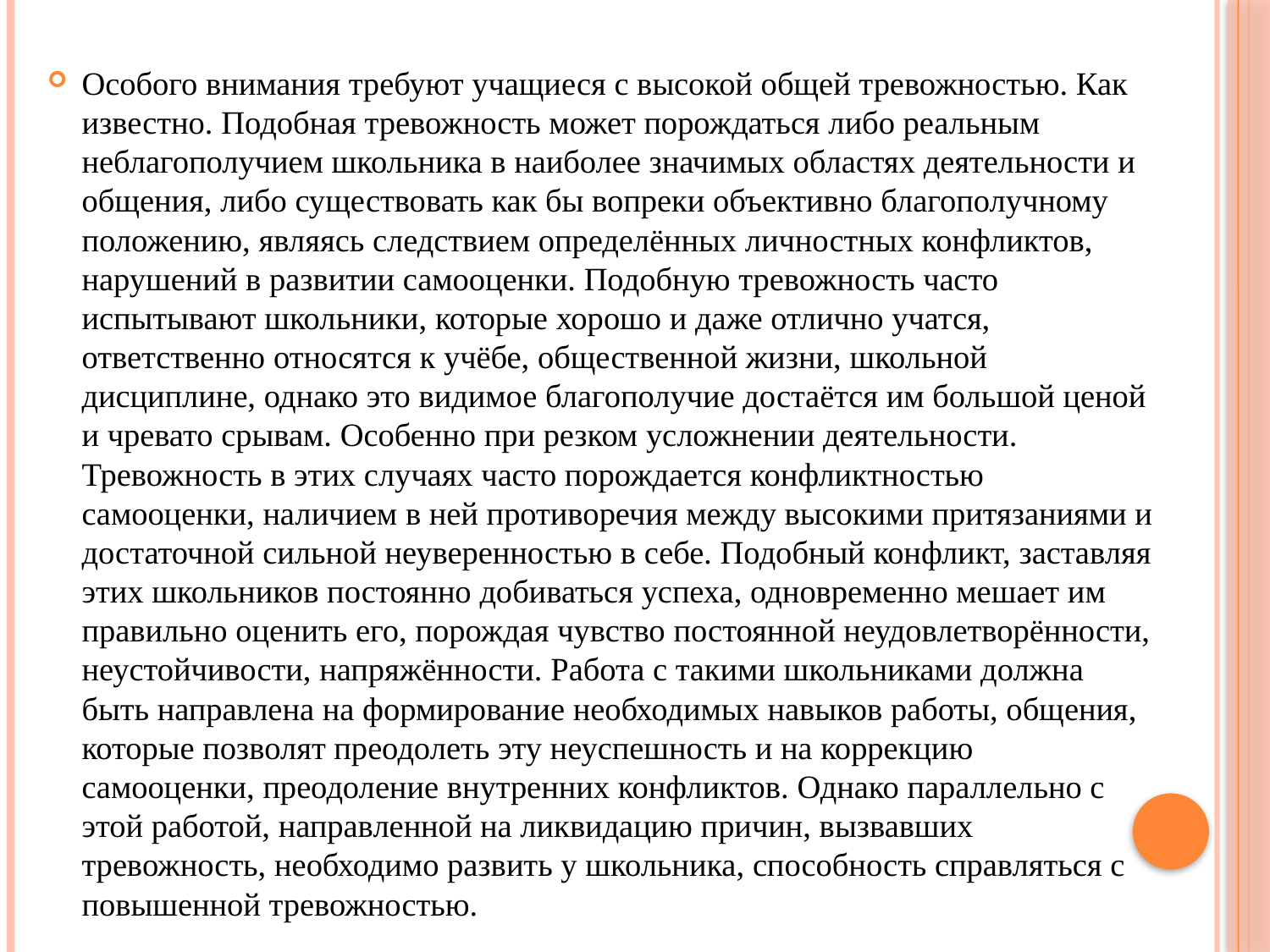

Особого внимания требуют учащиеся с высокой общей тревожностью. Как известно. Подобная тревожность может порождаться либо реальным неблагополучием школьника в наиболее значимых областях деятельности и общения, либо существовать как бы вопреки объективно благополучному положению, являясь следствием определённых личностных конфликтов, нарушений в развитии самооценки. Подобную тревожность часто испытывают школьники, которые хорошо и даже отлично учатся, ответственно относятся к учёбе, общественной жизни, школьной дисциплине, однако это видимое благополучие достаётся им большой ценой и чревато срывам. Особенно при резком усложнении деятельности. Тревожность в этих случаях часто порождается конфликтностью самооценки, наличием в ней противоречия между высокими притязаниями и достаточной сильной неуверенностью в себе. Подобный конфликт, заставляя этих школьников постоянно добиваться успеха, одновременно мешает им правильно оценить его, порождая чувство постоянной неудовлетворённости, неустойчивости, напряжённости. Работа с такими школьниками должна быть направлена на формирование необходимых навыков работы, общения, которые позволят преодолеть эту неуспешность и на коррекцию самооценки, преодоление внутренних конфликтов. Однако параллельно с этой работой, направленной на ликвидацию причин, вызвавших тревожность, необходимо развить у школьника, способность справляться с повышенной тревожностью.